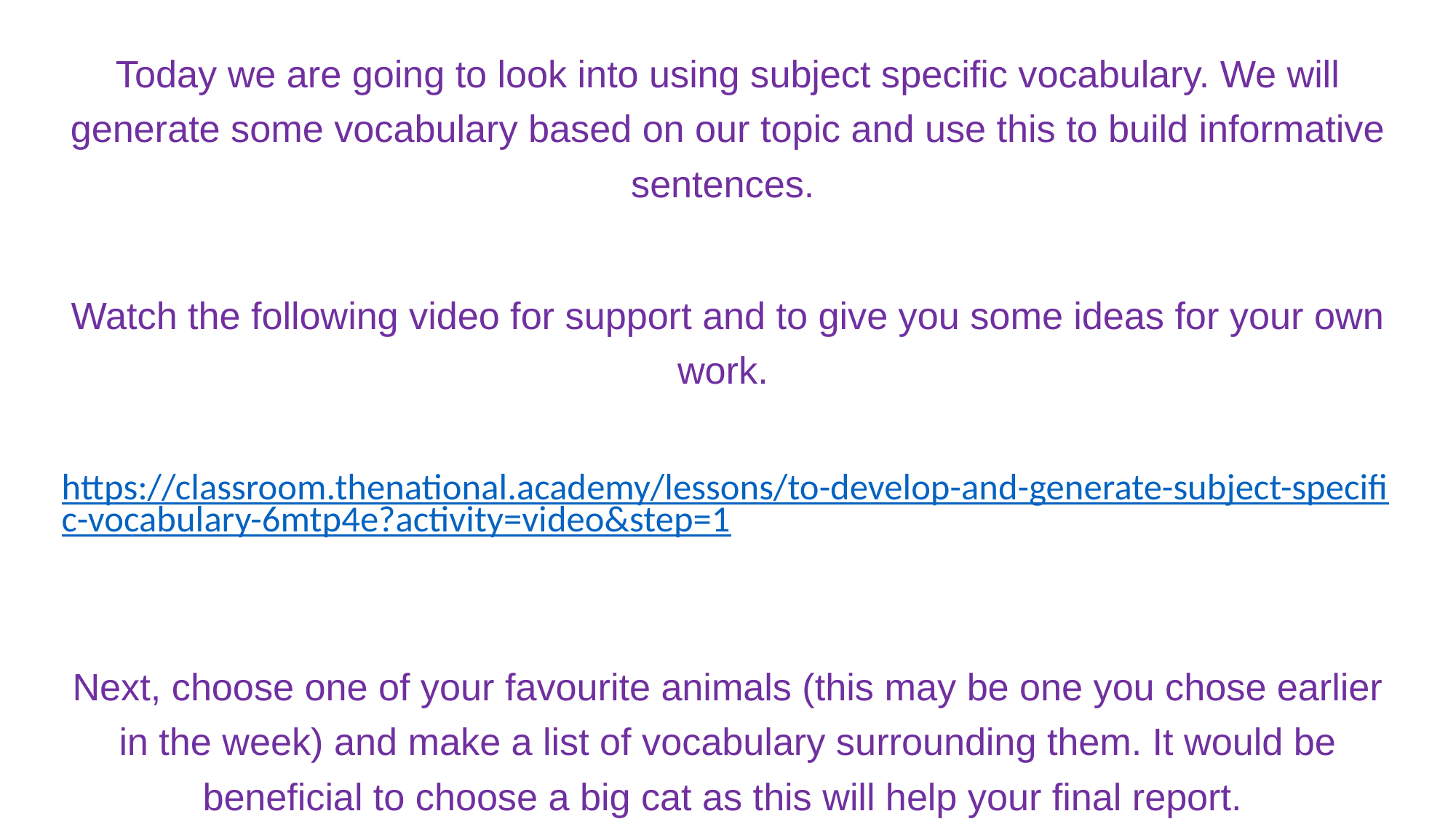

Today we are going to look into using subject specific vocabulary. We will generate some vocabulary based on our topic and use this to build informative sentences.

Watch the following video for support and to give you some ideas for your own work.

https://classroom.thenational.academy/lessons/to-develop-and-generate-subject-specific-vocabulary-6mtp4e?activity=video&step=1

Next, choose one of your favourite animals (this may be one you chose earlier in the week) and make a list of vocabulary surrounding them. It would be beneficial to choose a big cat as this will help your final report.